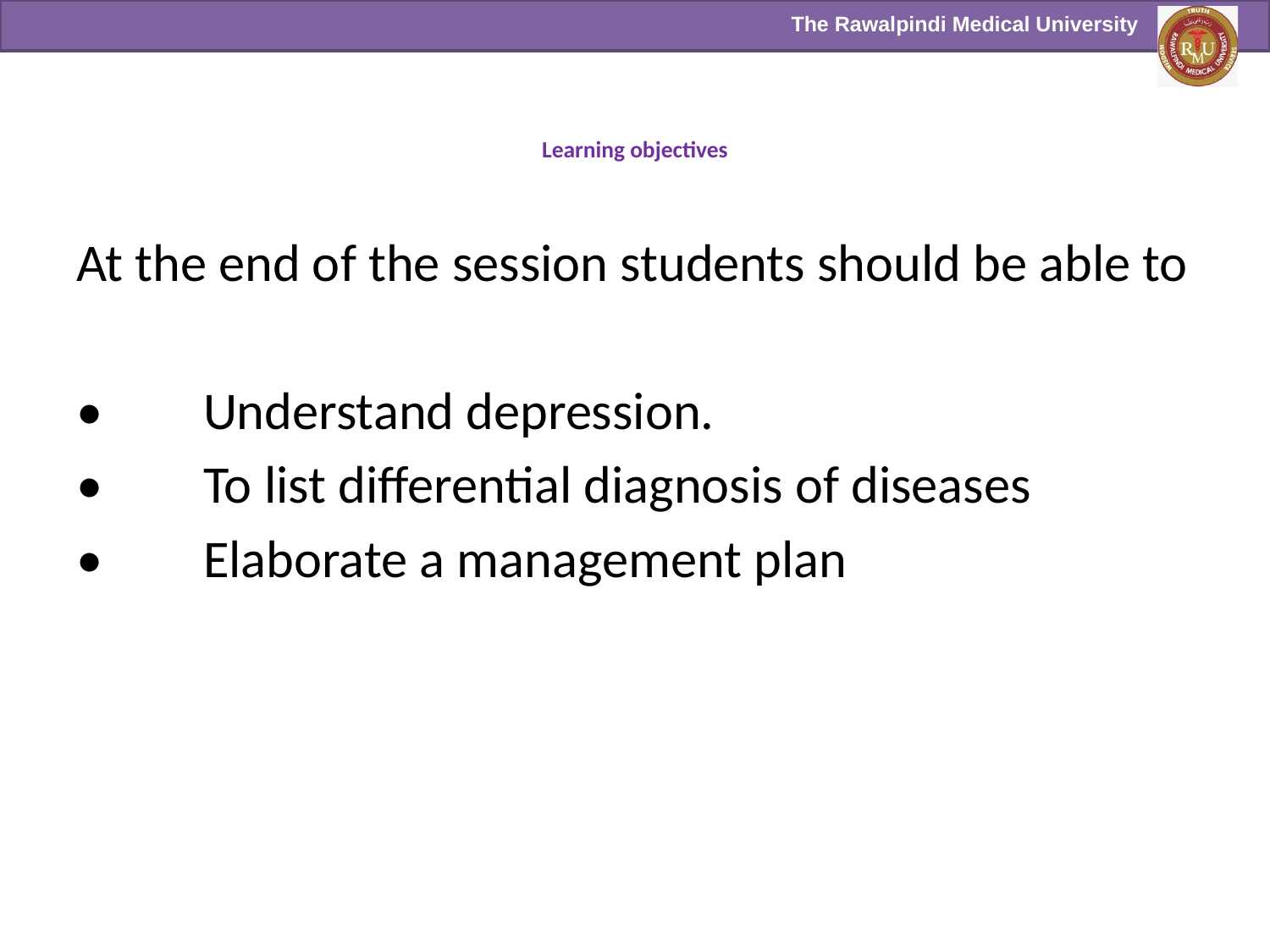

# Learning objectives
At the end of the session students should be able to

•	Understand depression.
•	To list differential diagnosis of diseases
•	Elaborate a management plan